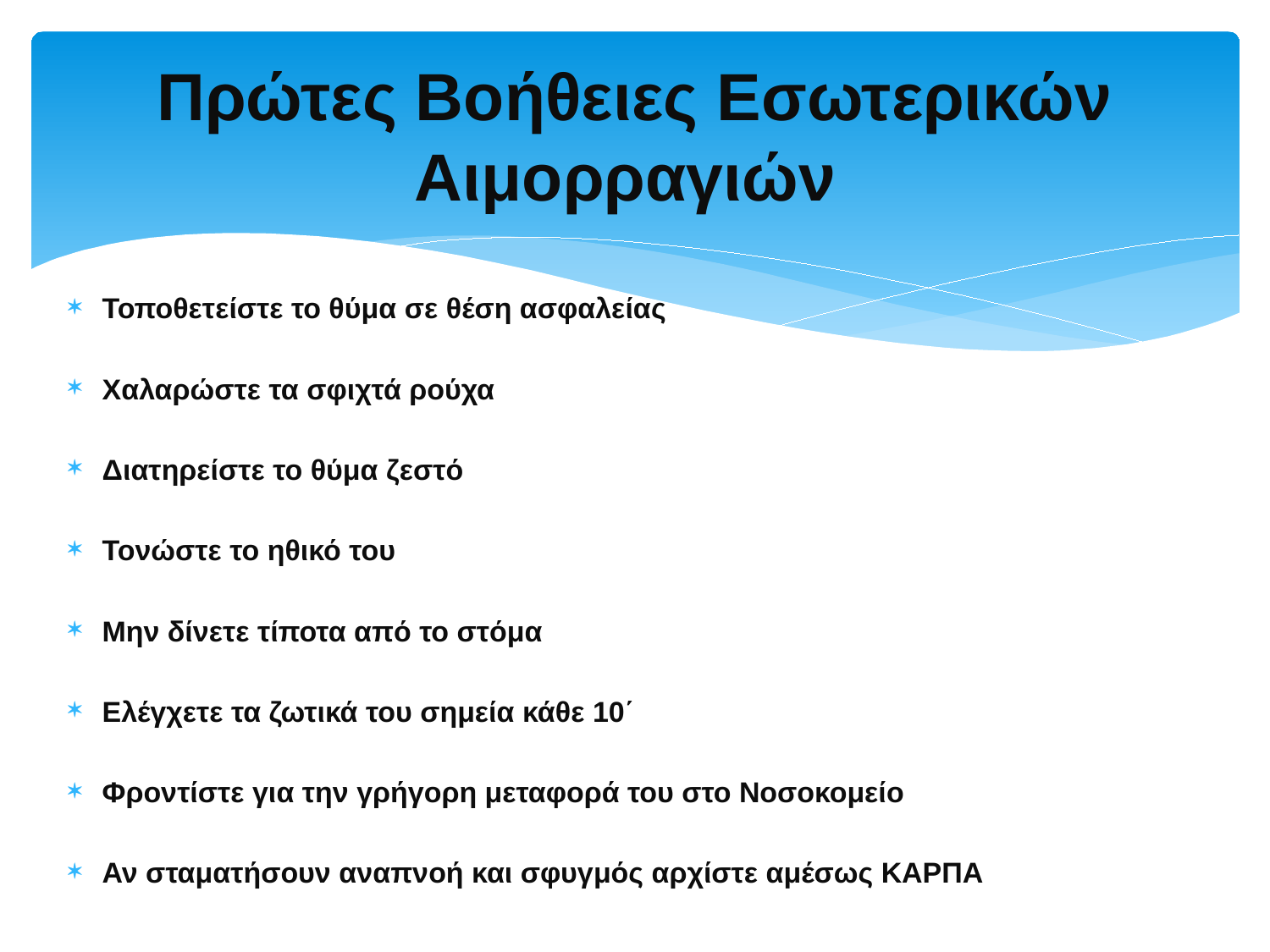

# Πρώτες Βοήθειες Εσωτερικών Αιμορραγιών

Τοποθετείστε το θύμα σε θέση ασφαλείας

Χαλαρώστε τα σφιχτά ρούχα

Διατηρείστε το θύμα ζεστό

Τονώστε το ηθικό του

Μην δίνετε τίποτα από το στόμα

Ελέγχετε τα ζωτικά του σημεία κάθε 10΄

Φροντίστε για την γρήγορη μεταφορά του στο Νοσοκομείο

Αν σταματήσουν αναπνοή και σφυγμός αρχίστε αμέσως ΚΑΡΠΑ